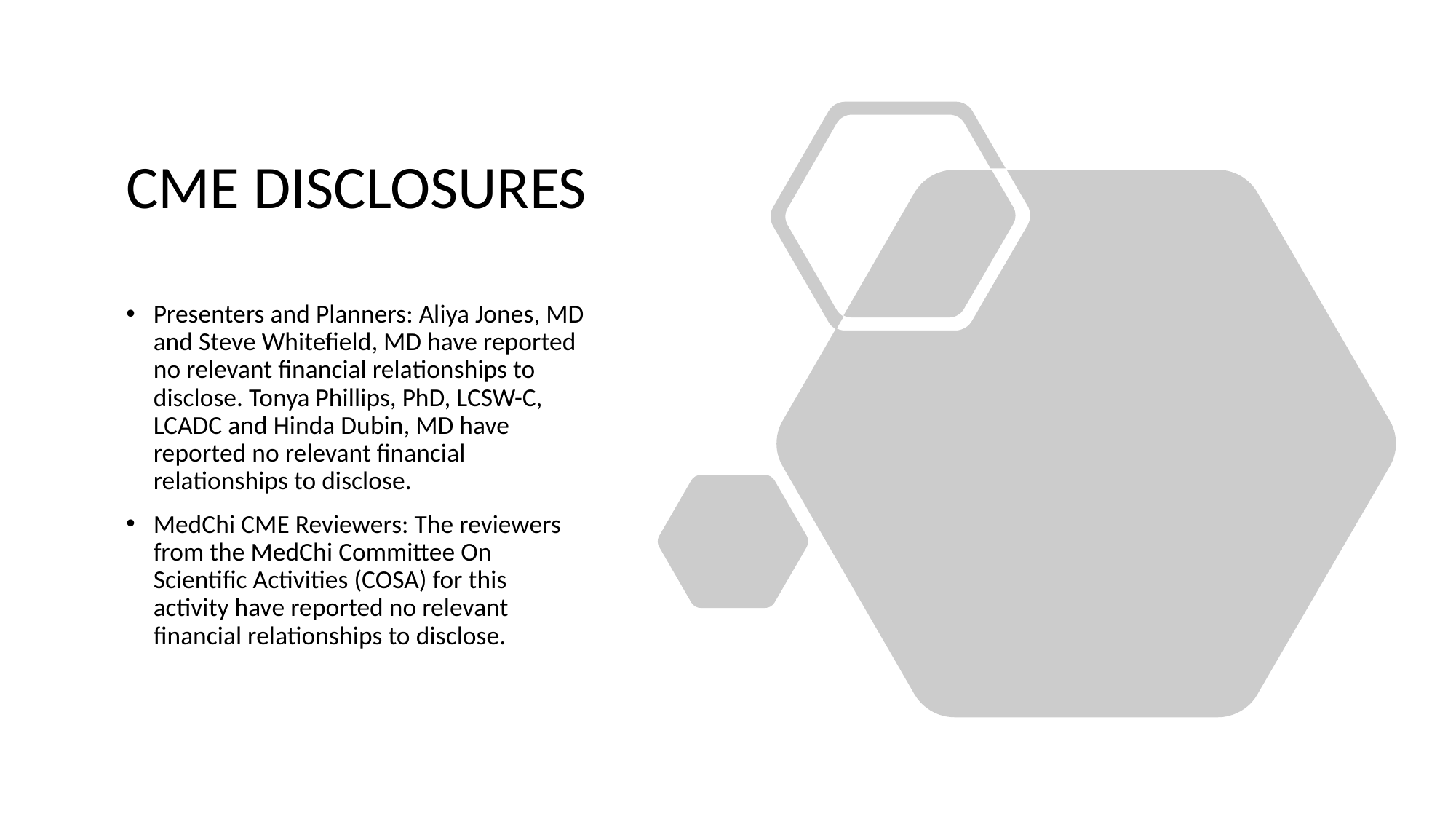

# CME DISCLOSURES

Presenters and Planners: Aliya Jones, MD and Steve Whitefield, MD have reported no relevant financial relationships to disclose. Tonya Phillips, PhD, LCSW-C, LCADC and Hinda Dubin, MD have reported no relevant financial relationships to disclose.
MedChi CME Reviewers: The reviewers from the MedChi Committee On Scientific Activities (COSA) for this activity have reported no relevant financial relationships to disclose.